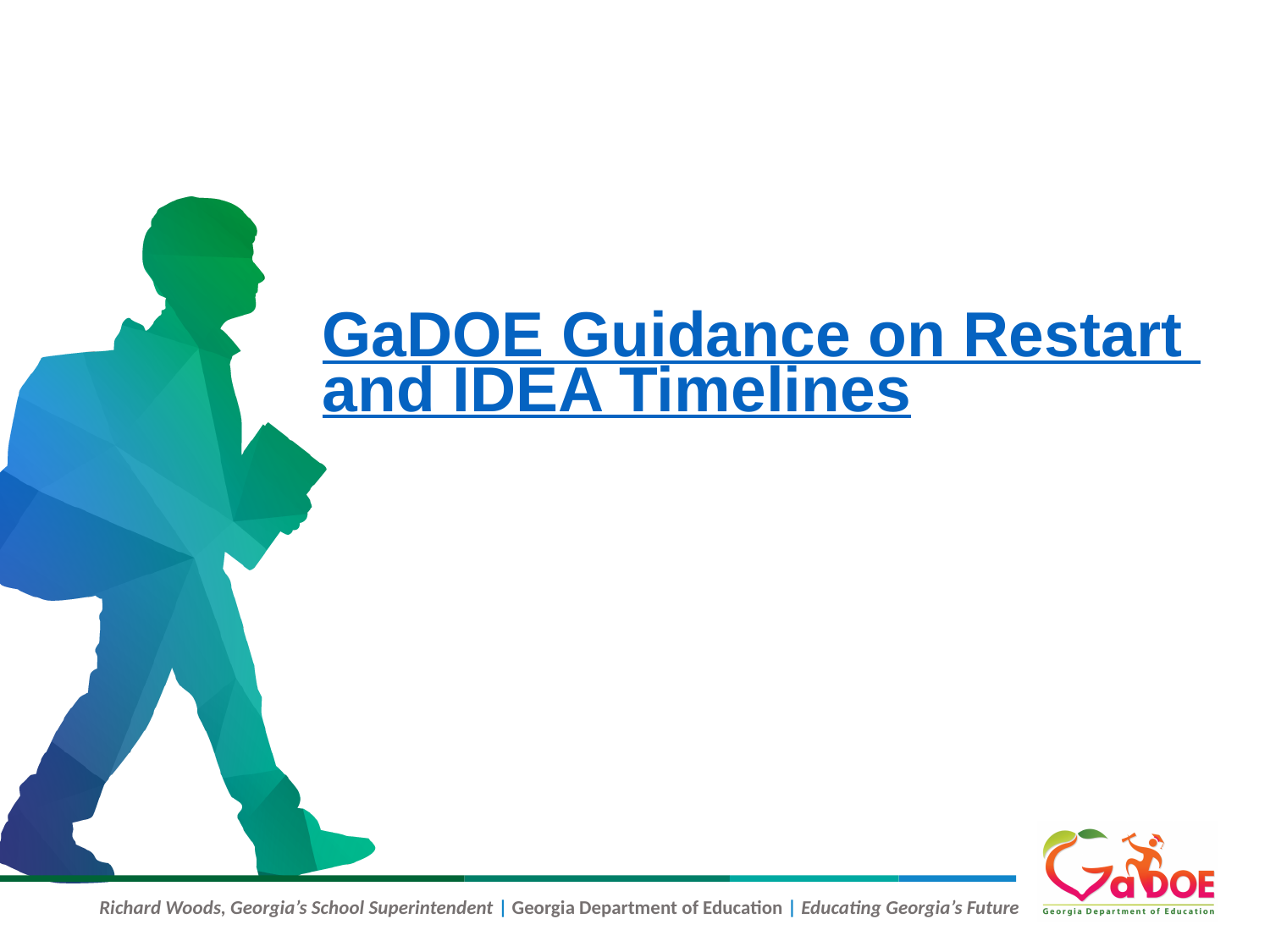

# GaDOE Guidance on Restart and IDEA Timelines